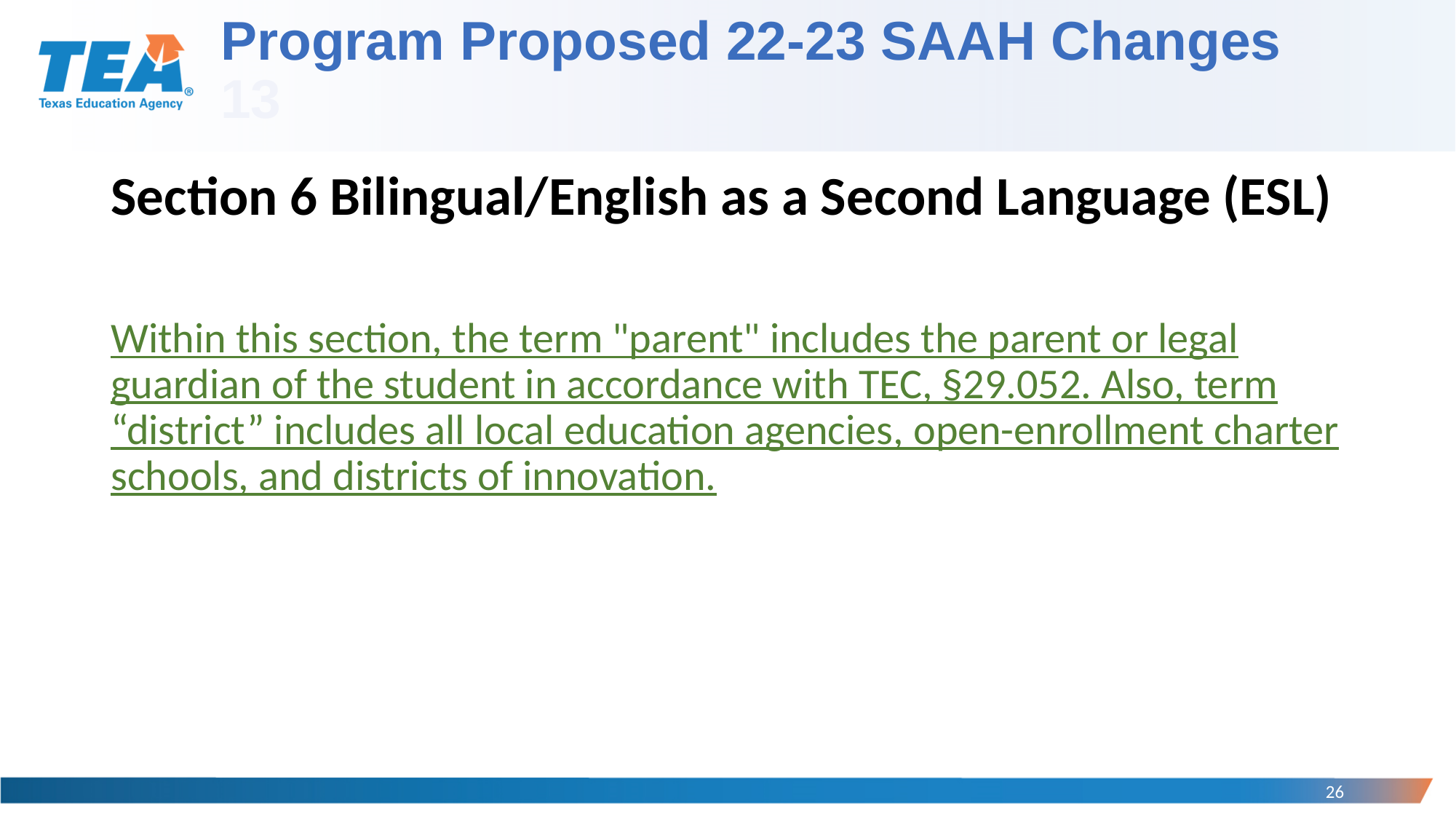

# Program Proposed 22-23 SAAH Changes 13
Section 6 Bilingual/English as a Second Language (ESL)

Within this section, the term "parent" includes the parent or legal guardian of the student in accordance with TEC, §29.052. Also, term “district” includes all local education agencies, open-enrollment charter schools, and districts of innovation.

26